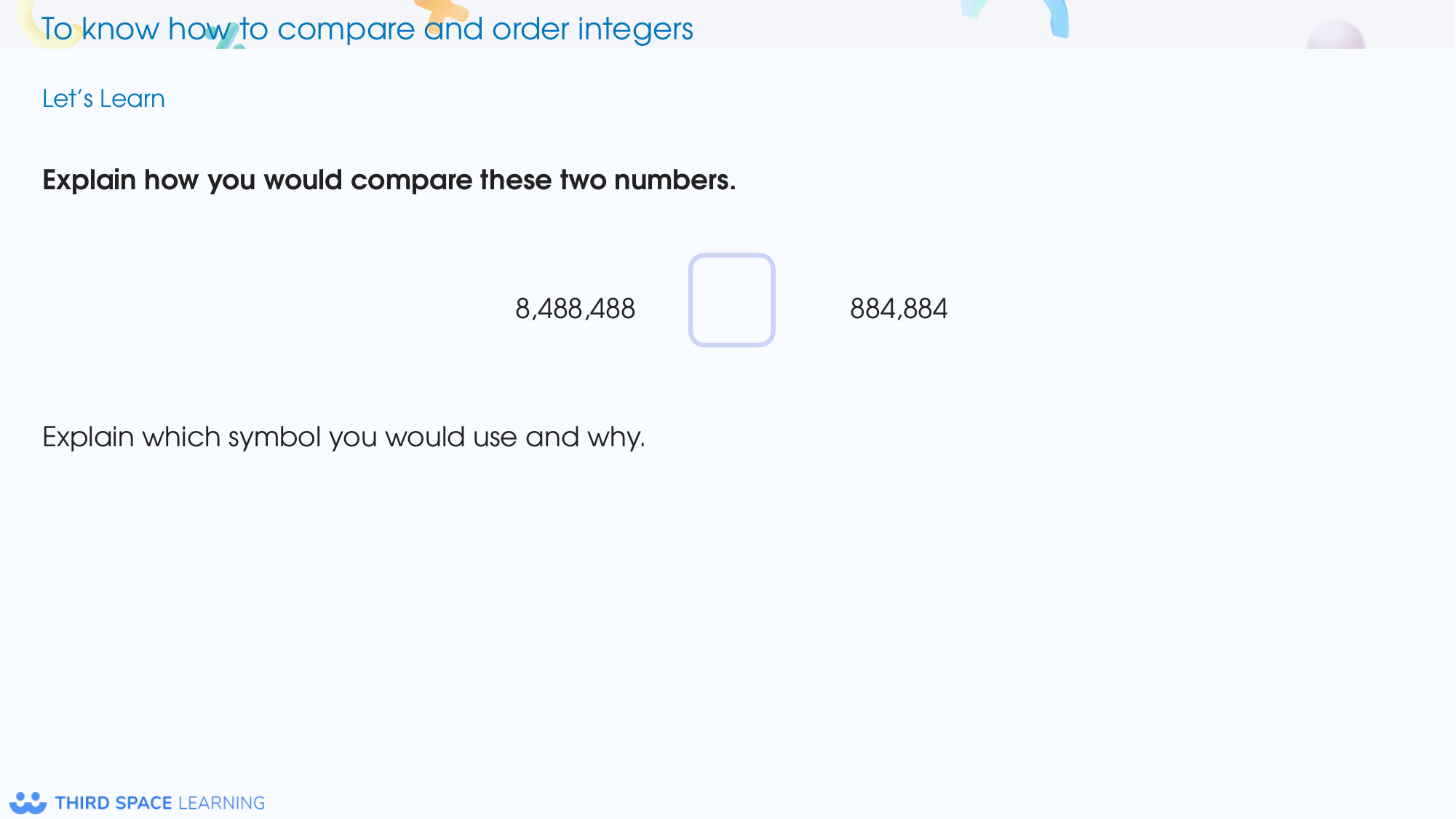

Let’s Learn
Explain how you would compare these two numbers.

8,488,488 		 884,884

Explain which symbol you would use and why.